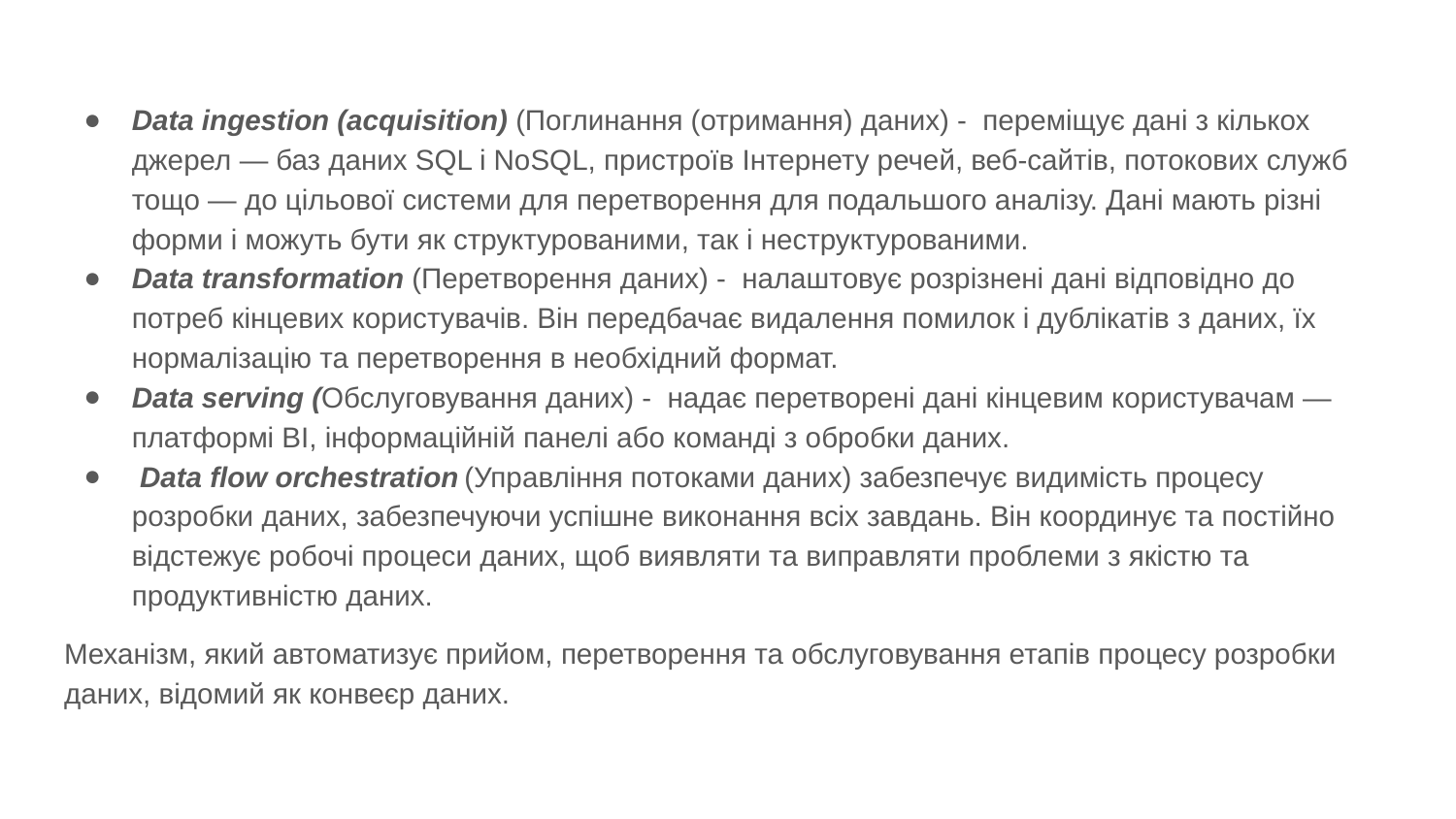

Data ingestion (acquisition) (Поглинання (отримання) даних) -  переміщує дані з кількох джерел — баз даних SQL і NoSQL, пристроїв Інтернету речей, веб-сайтів, потокових служб тощо — до цільової системи для перетворення для подальшого аналізу. Дані мають різні форми і можуть бути як структурованими, так і неструктурованими.
Data transformation (Перетворення даних) -  налаштовує розрізнені дані відповідно до потреб кінцевих користувачів. Він передбачає видалення помилок і дублікатів з даних, їх нормалізацію та перетворення в необхідний формат.
Data serving (Обслуговування даних) -  надає перетворені дані кінцевим користувачам — платформі BI, інформаційній панелі або команді з обробки даних.
 Data flow orchestration (Управління потоками даних) забезпечує видимість процесу розробки даних, забезпечуючи успішне виконання всіх завдань. Він координує та постійно відстежує робочі процеси даних, щоб виявляти та виправляти проблеми з якістю та продуктивністю даних.
Механізм, який автоматизує прийом, перетворення та обслуговування етапів процесу розробки даних, відомий як конвеєр даних.